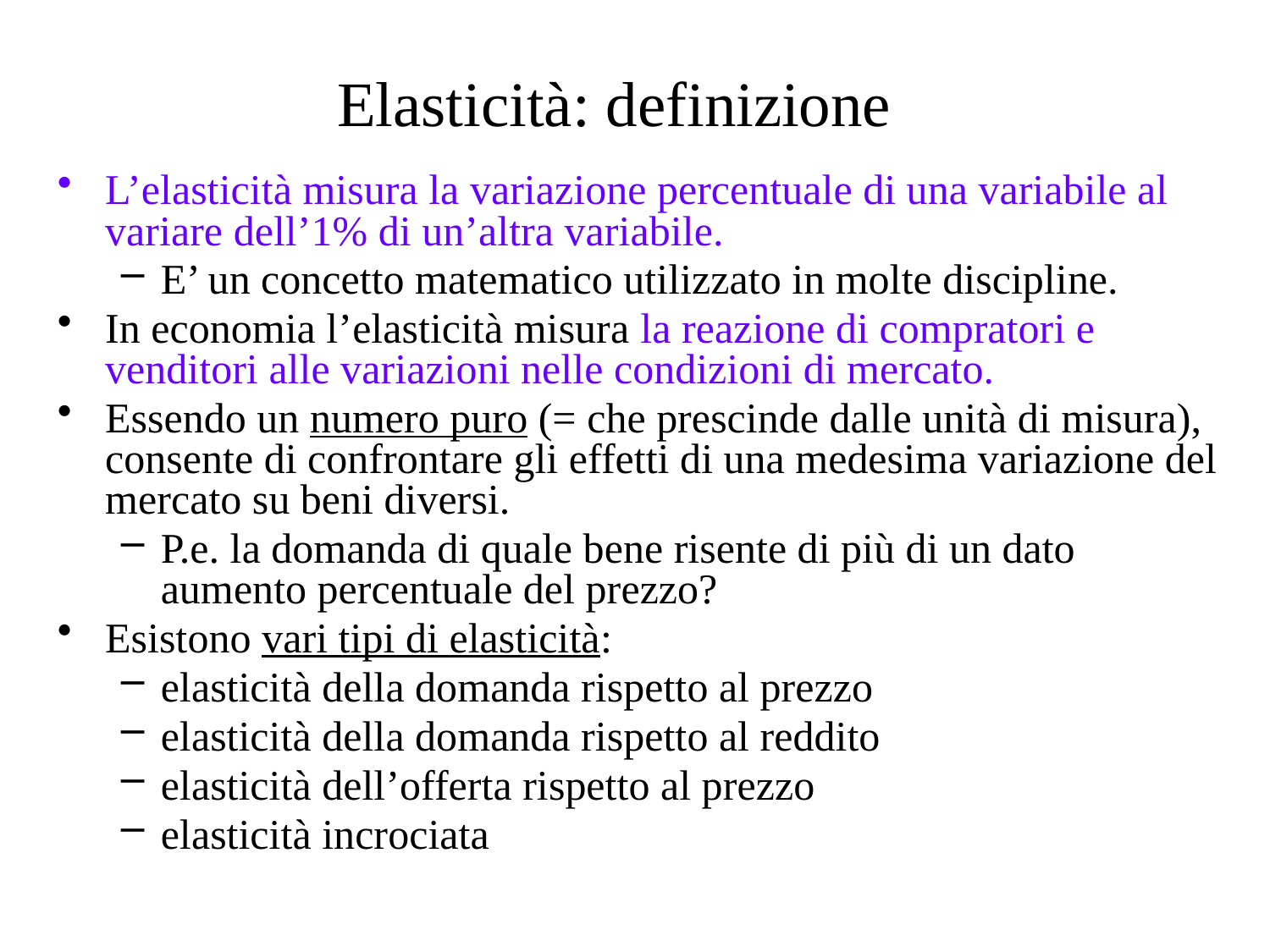

# Elasticità: definizione
L’elasticità misura la variazione percentuale di una variabile al variare dell’1% di un’altra variabile.
E’ un concetto matematico utilizzato in molte discipline.
In economia l’elasticità misura la reazione di compratori e venditori alle variazioni nelle condizioni di mercato.
Essendo un numero puro (= che prescinde dalle unità di misura), consente di confrontare gli effetti di una medesima variazione del mercato su beni diversi.
P.e. la domanda di quale bene risente di più di un dato aumento percentuale del prezzo?
Esistono vari tipi di elasticità:
elasticità della domanda rispetto al prezzo
elasticità della domanda rispetto al reddito
elasticità dell’offerta rispetto al prezzo
elasticità incrociata